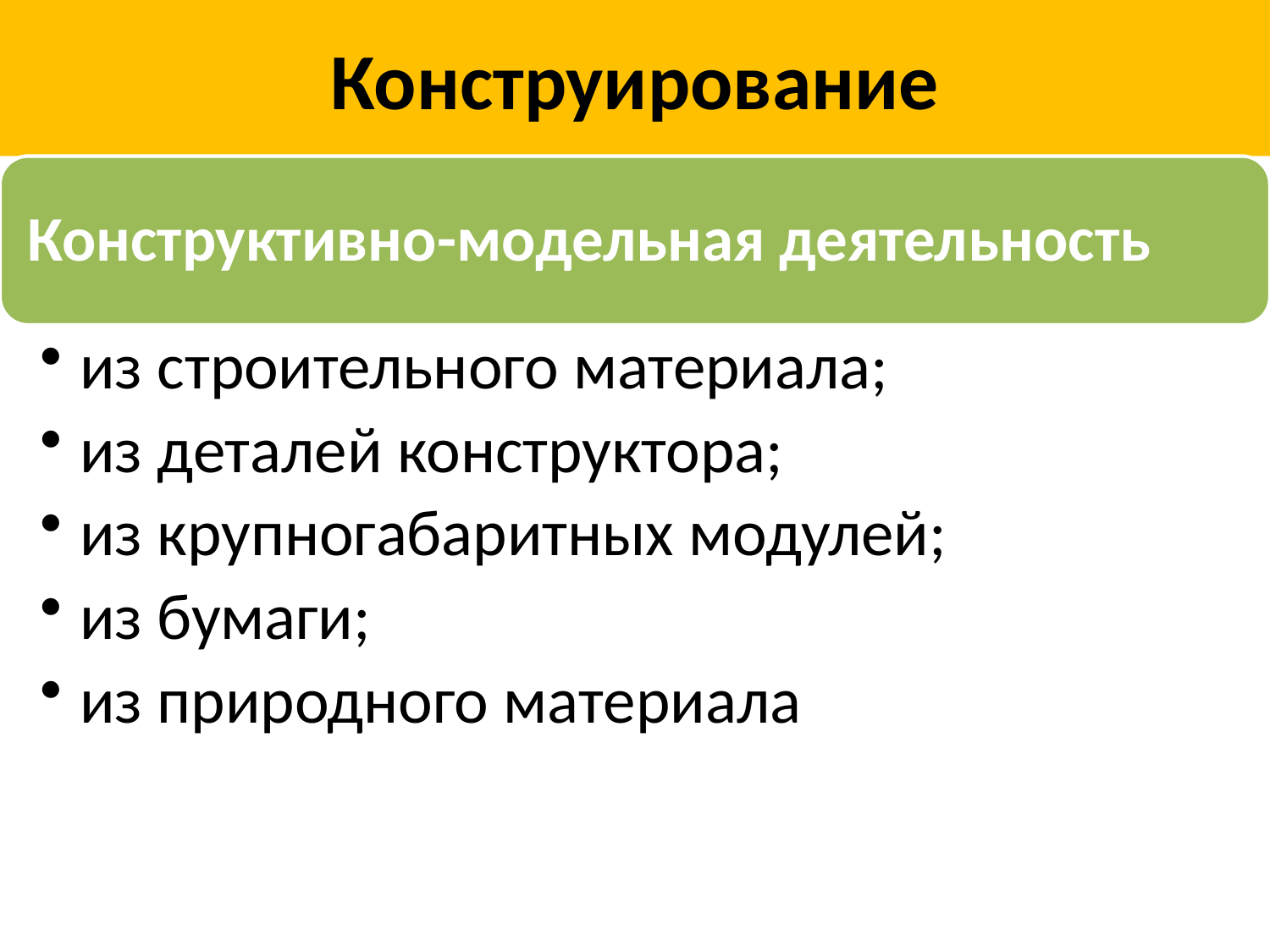

# Конструирование
Конструктивно-модельная деятельность
из строительного материала;
из деталей конструктора;
из крупногабаритных модулей;
из бумаги;
из природного материала